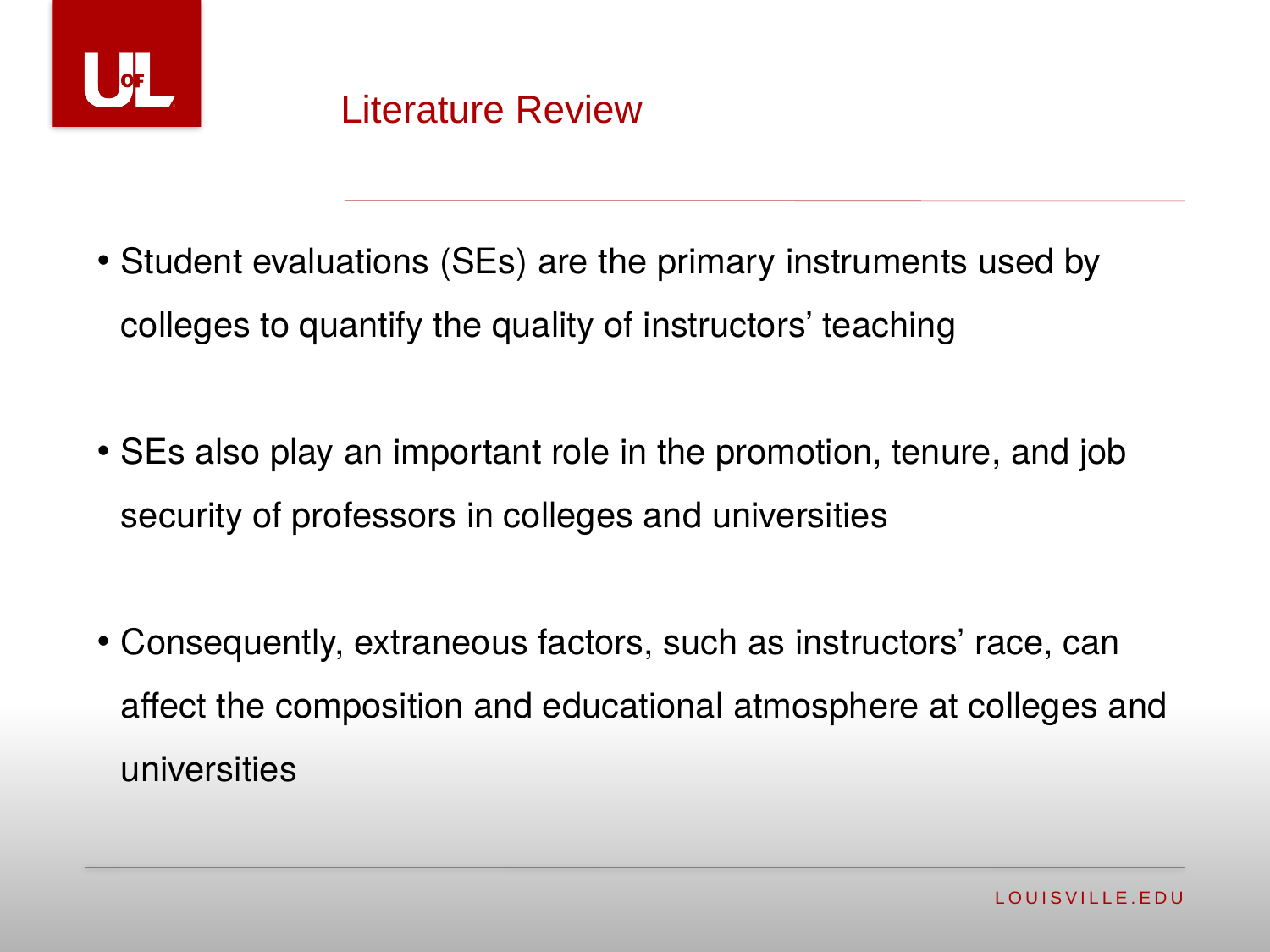

Literature Review
#
Student evaluations (SEs) are the primary instruments used by colleges to quantify the quality of instructors’ teaching

SEs also play an important role in the promotion, tenure, and job security of professors in colleges and universities

Consequently, extraneous factors, such as instructors’ race, can affect the composition and educational atmosphere at colleges and universities